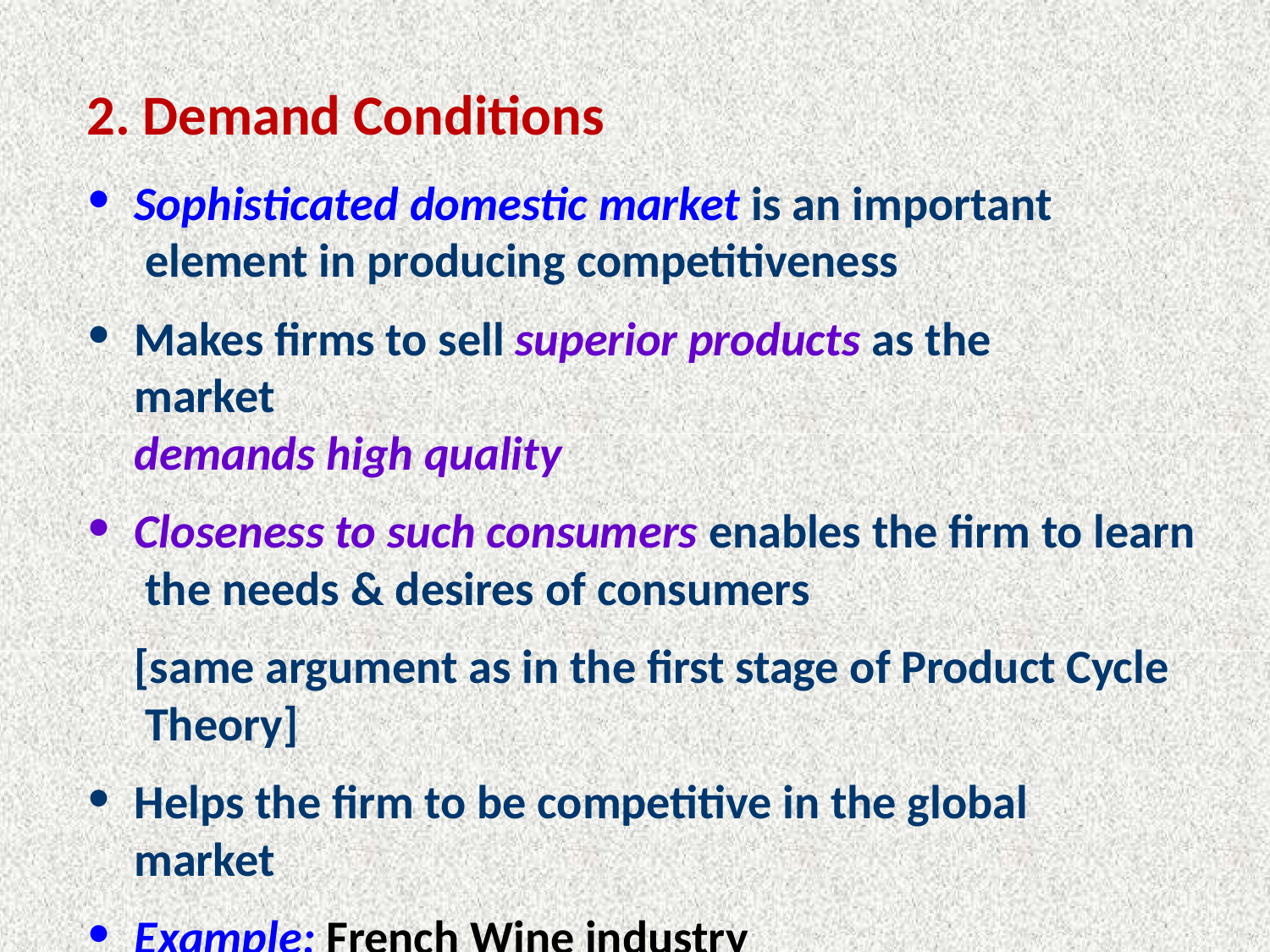

# 2. Demand Conditions
Sophisticated domestic market is an important  element in producing competitiveness
Makes firms to sell superior products as the market
demands high quality
Closeness to such consumers enables the firm to learn  the needs & desires of consumers
[same argument as in the first stage of Product Cycle  Theory]
Helps the firm to be competitive in the global market
Example: French Wine industry